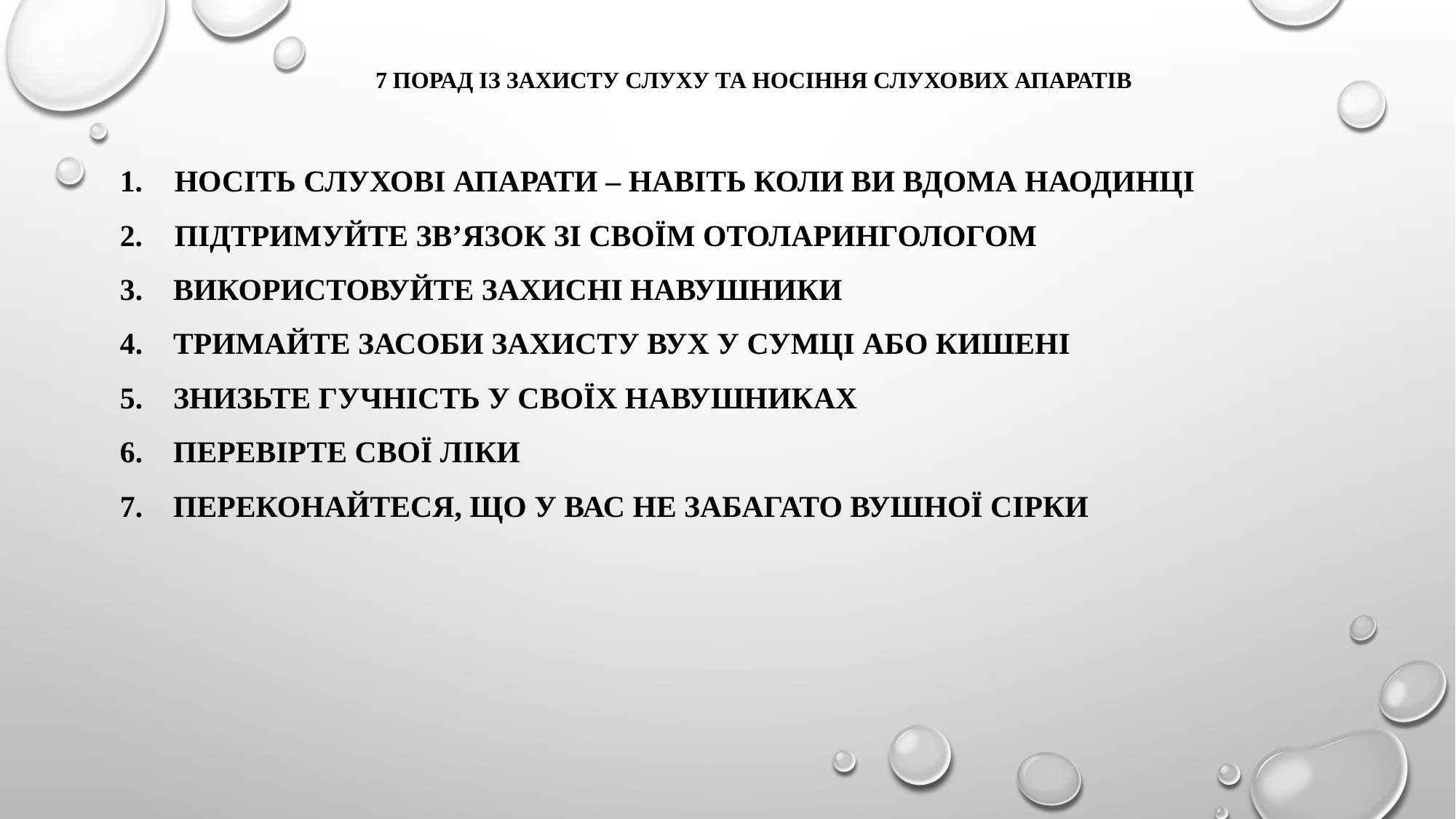

# 7 порад із захисту слуху та носіння слухових апаратів
Носіть слухові апарати – навіть коли ви вдома наодинці
Підтримуйте зв’язок зі своїм отоларингологом
3.    Використовуйте захисні навушники
4.    Тримайте засоби захисту вух у сумці або кишені
5.    Знизьте гучність у своїх навушниках
6.    Перевірте свої ліки
7.    Переконайтеся, що у вас не забагато вушної сірки